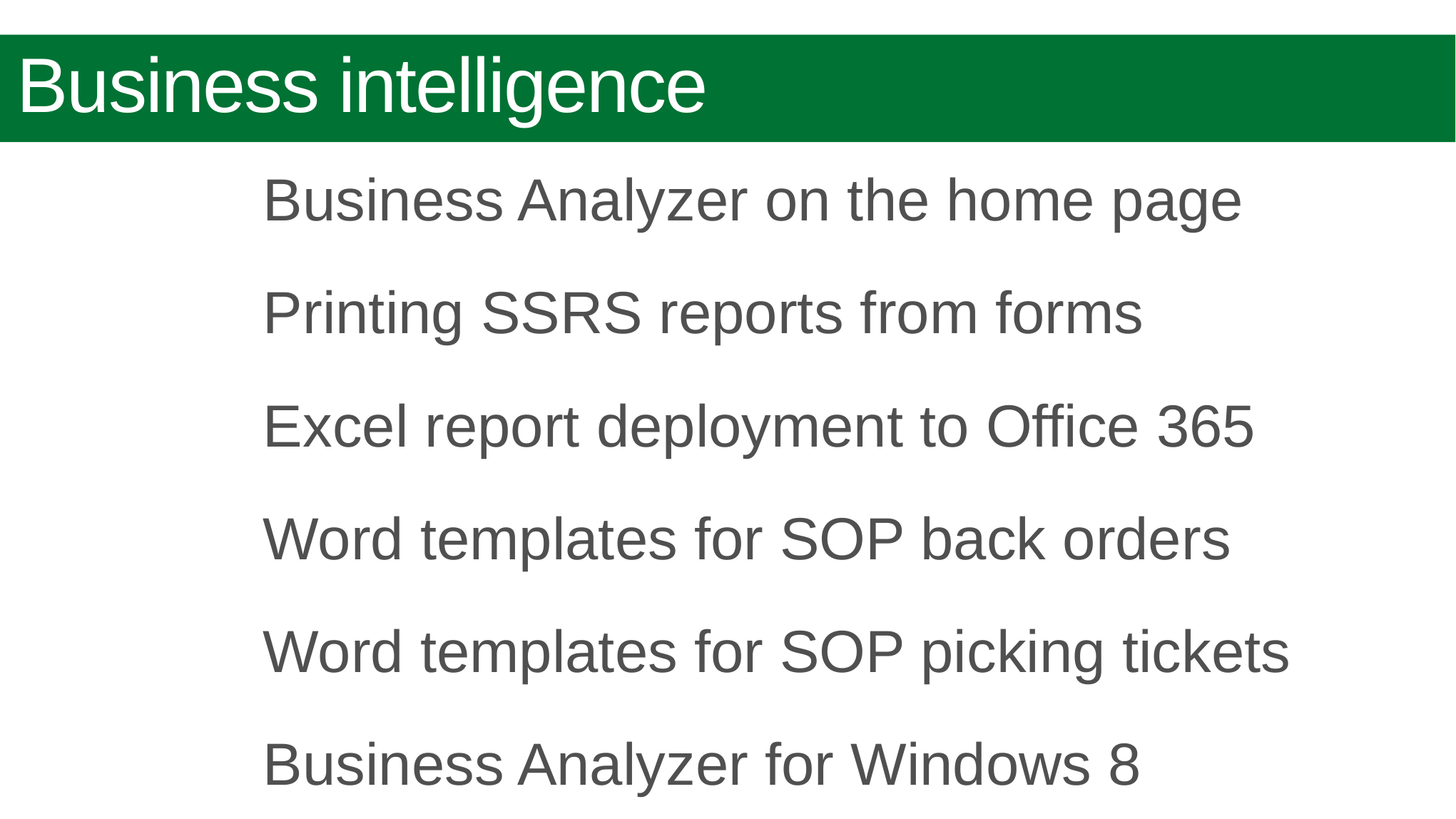

# Business intelligence
Business Analyzer on the home page
Printing SSRS reports from forms
Excel report deployment to Office 365
Word templates for SOP back orders
Word templates for SOP picking tickets
Business Analyzer for Windows 8